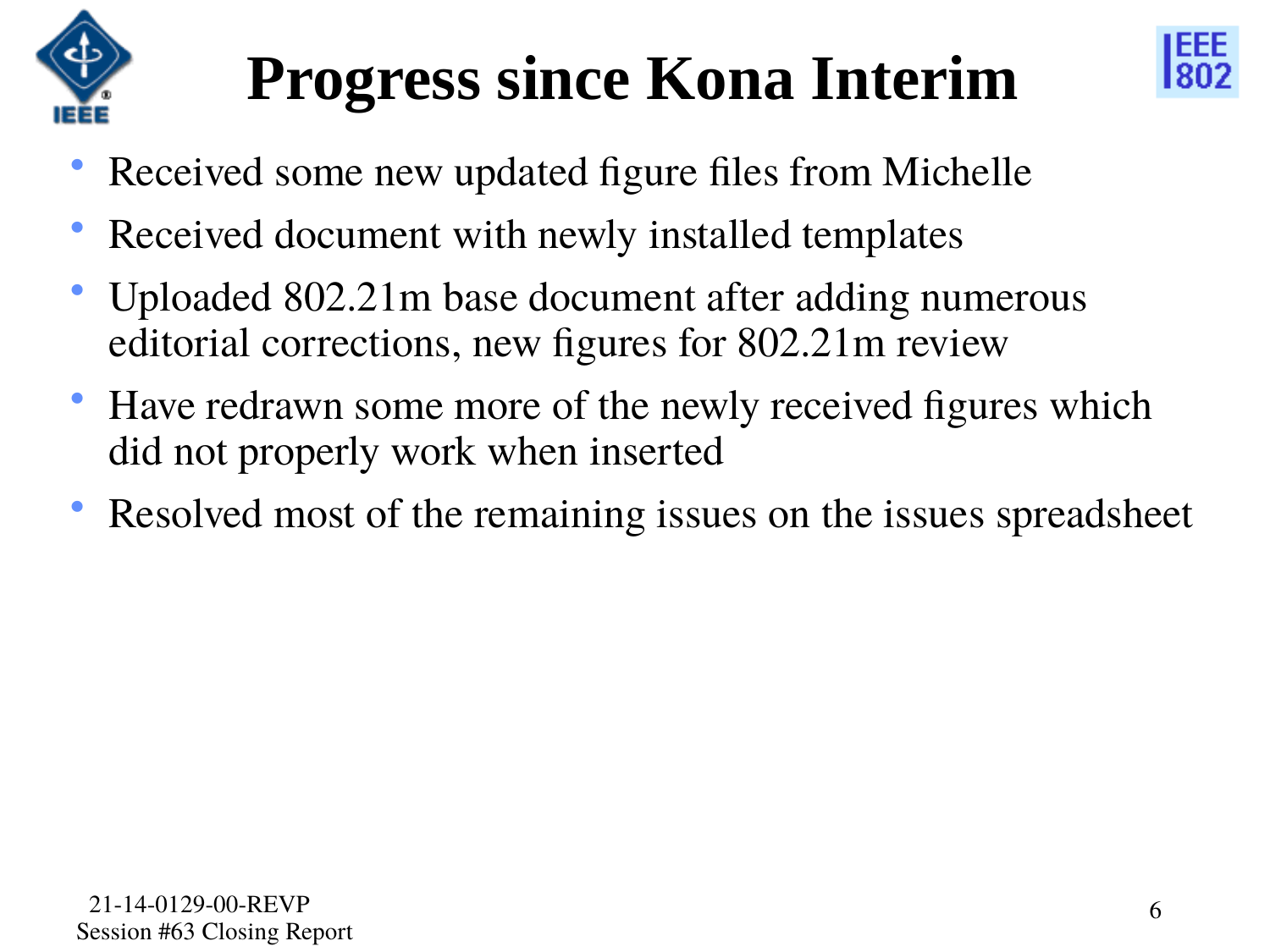

# Progress since Kona Interim
Received some new updated figure files from Michelle
Received document with newly installed templates
Uploaded 802.21m base document after adding numerous editorial corrections, new figures for 802.21m review
Have redrawn some more of the newly received figures which did not properly work when inserted
Resolved most of the remaining issues on the issues spreadsheet

21-14-0129-00-REVP      Session #63 Closing Report
6